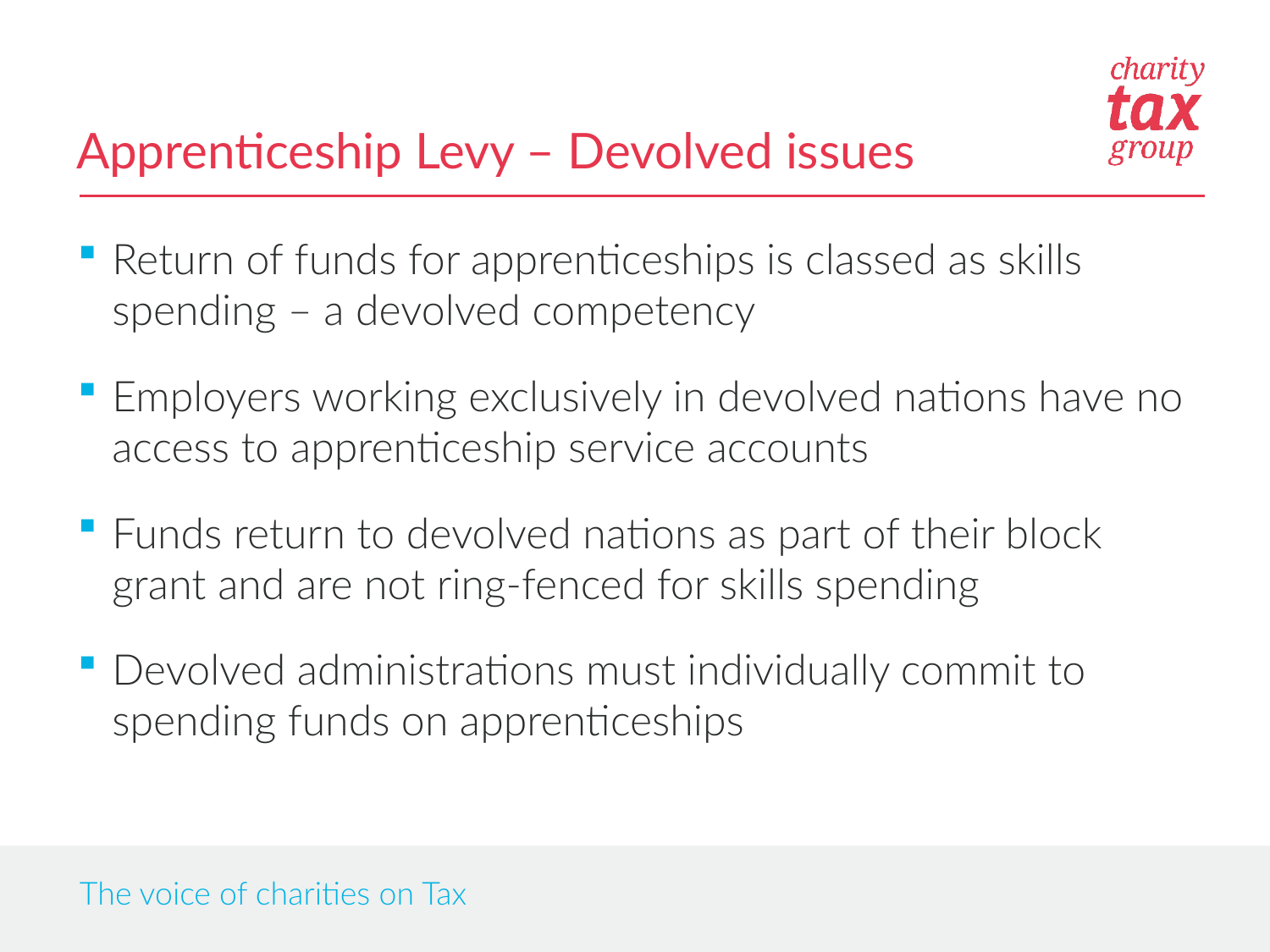

Apprenticeship Levy – Devolved issues
Return of funds for apprenticeships is classed as skills spending – a devolved competency
Employers working exclusively in devolved nations have no access to apprenticeship service accounts
Funds return to devolved nations as part of their block grant and are not ring-fenced for skills spending
Devolved administrations must individually commit to spending funds on apprenticeships
The voice of charities on Tax